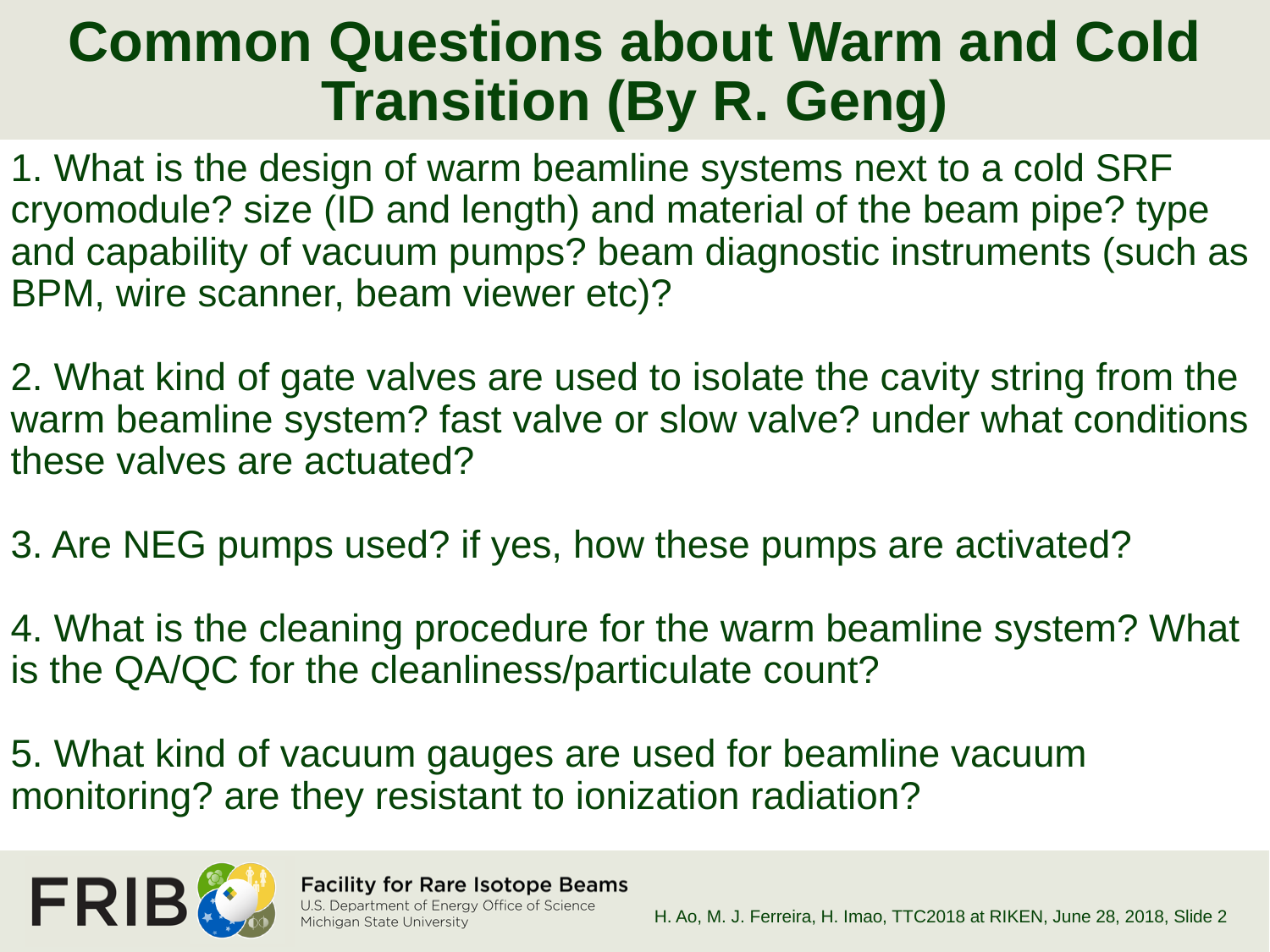

# Common Questions about Warm and Cold Transition (By R. Geng)
1. What is the design of warm beamline systems next to a cold SRF cryomodule? size (ID and length) and material of the beam pipe? type and capability of vacuum pumps? beam diagnostic instruments (such as BPM, wire scanner, beam viewer etc)? 
2. What kind of gate valves are used to isolate the cavity string from the warm beamline system? fast valve or slow valve? under what conditions these valves are actuated?
3. Are NEG pumps used? if yes, how these pumps are activated?
4. What is the cleaning procedure for the warm beamline system? What is the QA/QC for the cleanliness/particulate count? 
5. What kind of vacuum gauges are used for beamline vacuum monitoring? are they resistant to ionization radiation?
H. Ao, M. J. Ferreira, H. Imao, TTC2018 at RIKEN, June 28, 2018
, Slide 2